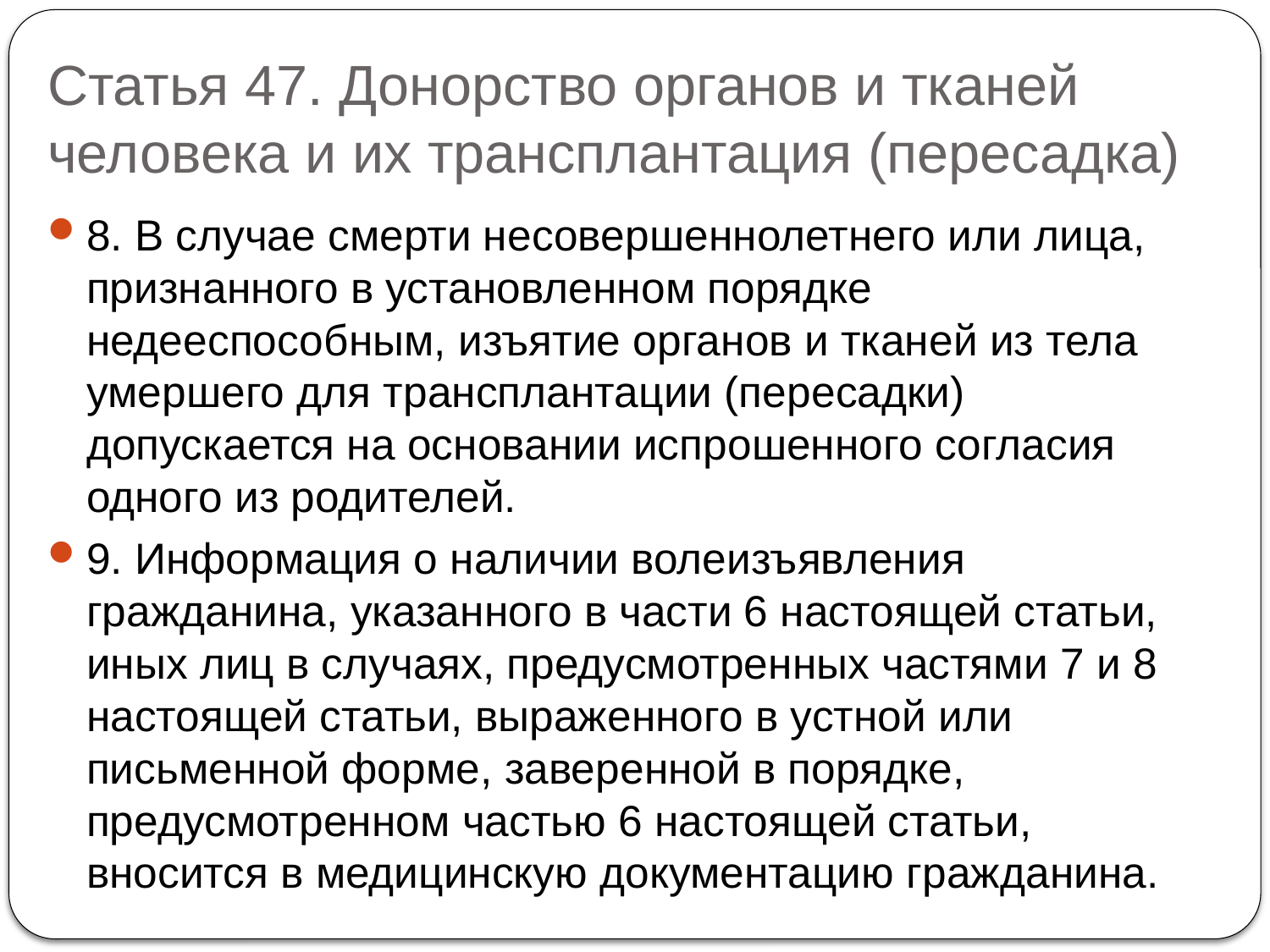

# Статья 47. Донорство органов и тканей человека и их трансплантация (пересадка)
8. В случае смерти несовершеннолетнего или лица, признанного в установленном порядке недееспособным, изъятие органов и тканей из тела умершего для трансплантации (пересадки) допускается на основании испрошенного согласия одного из родителей.
9. Информация о наличии волеизъявления гражданина, указанного в части 6 настоящей статьи, иных лиц в случаях, предусмотренных частями 7 и 8 настоящей статьи, выраженного в устной или письменной форме, заверенной в порядке, предусмотренном частью 6 настоящей статьи, вносится в медицинскую документацию гражданина.